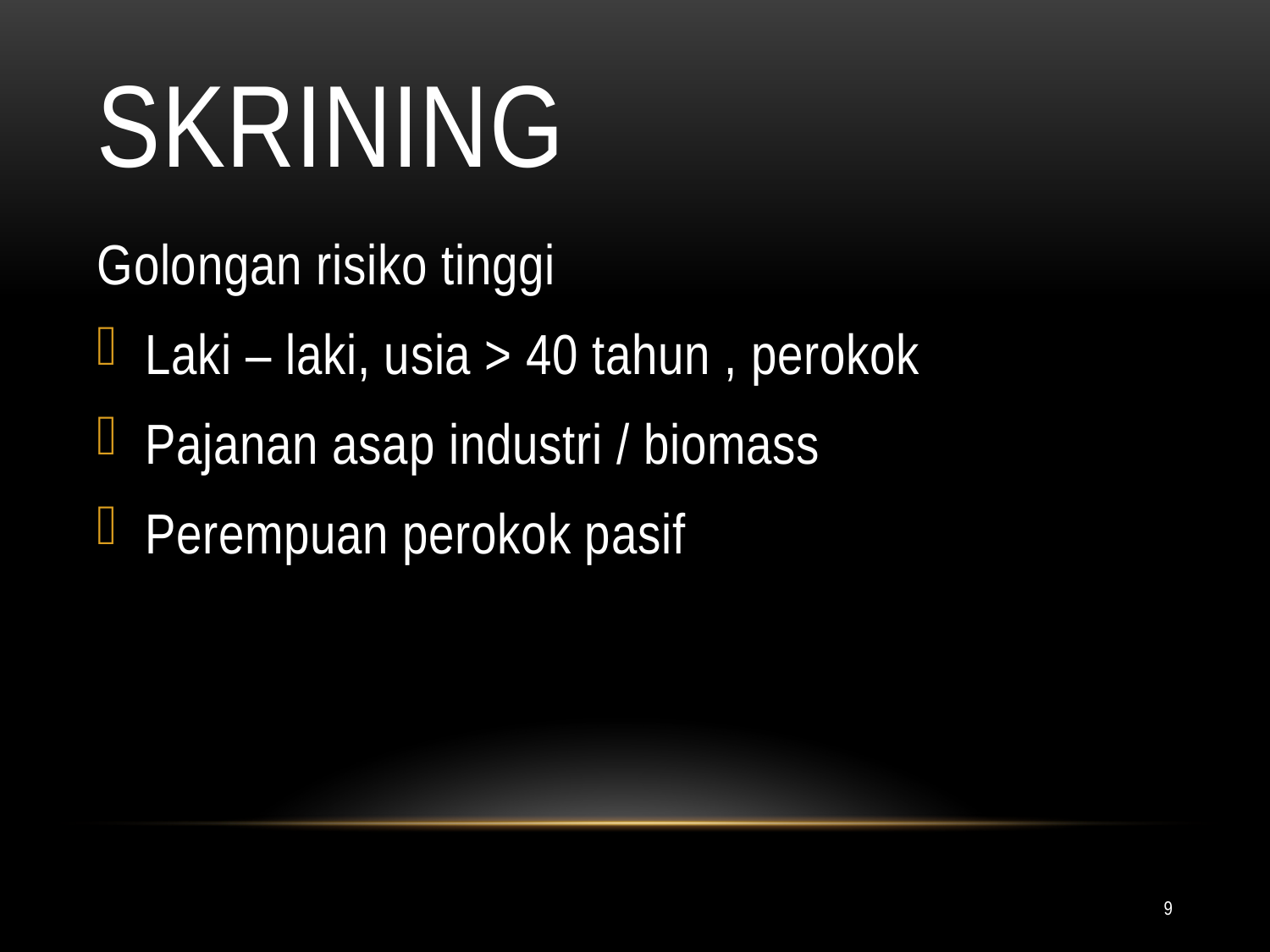

# Skrining
Golongan risiko tinggi
Laki – laki, usia > 40 tahun , perokok
Pajanan asap industri / biomass
Perempuan perokok pasif
9